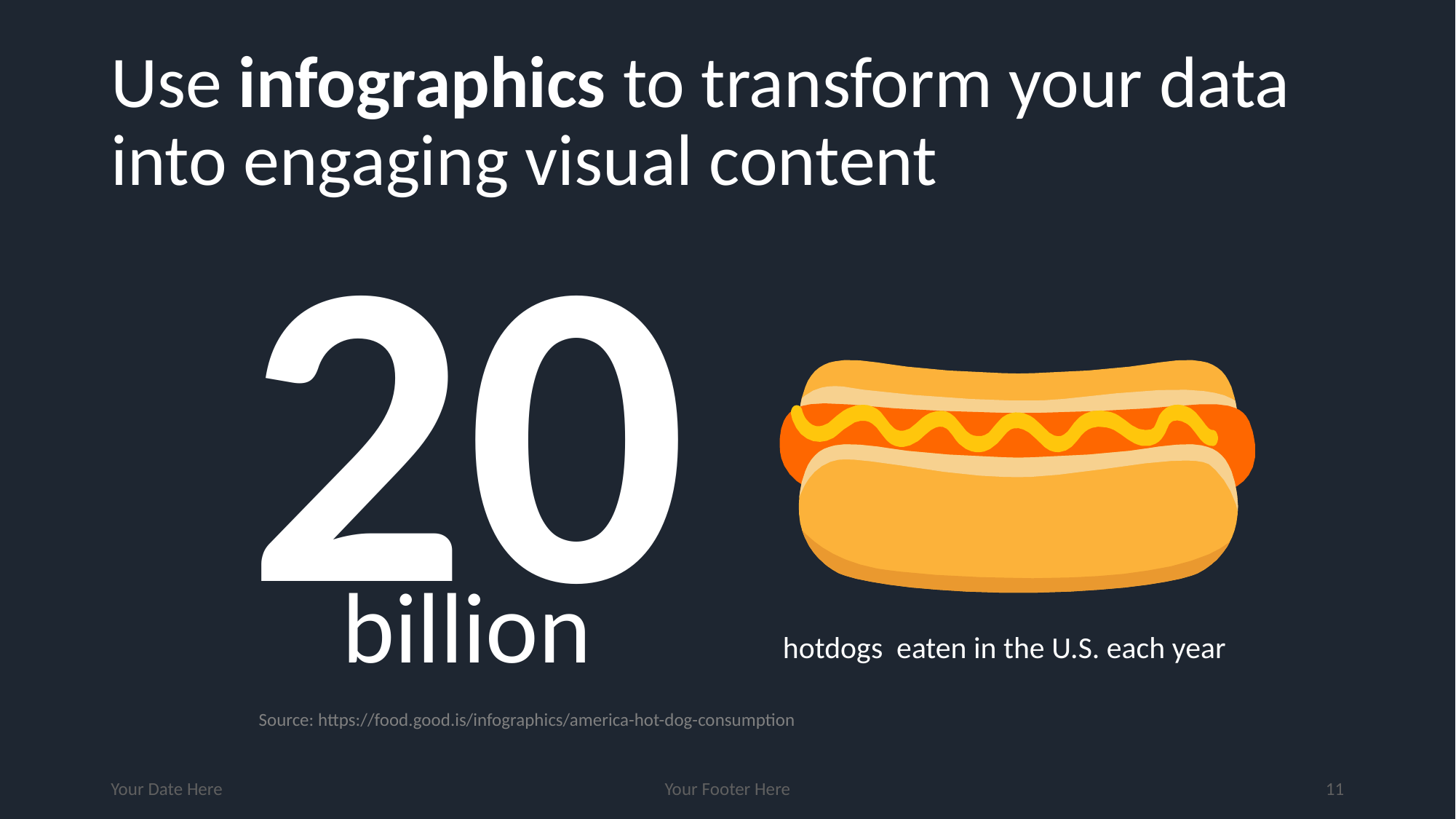

# Use infographics to transform your data into engaging visual content
20

billion
hotdogs  eaten in the U.S. each year
Source: https://food.good.is/infographics/america-hot-dog-consumption
Your Date Here
Your Footer Here
11